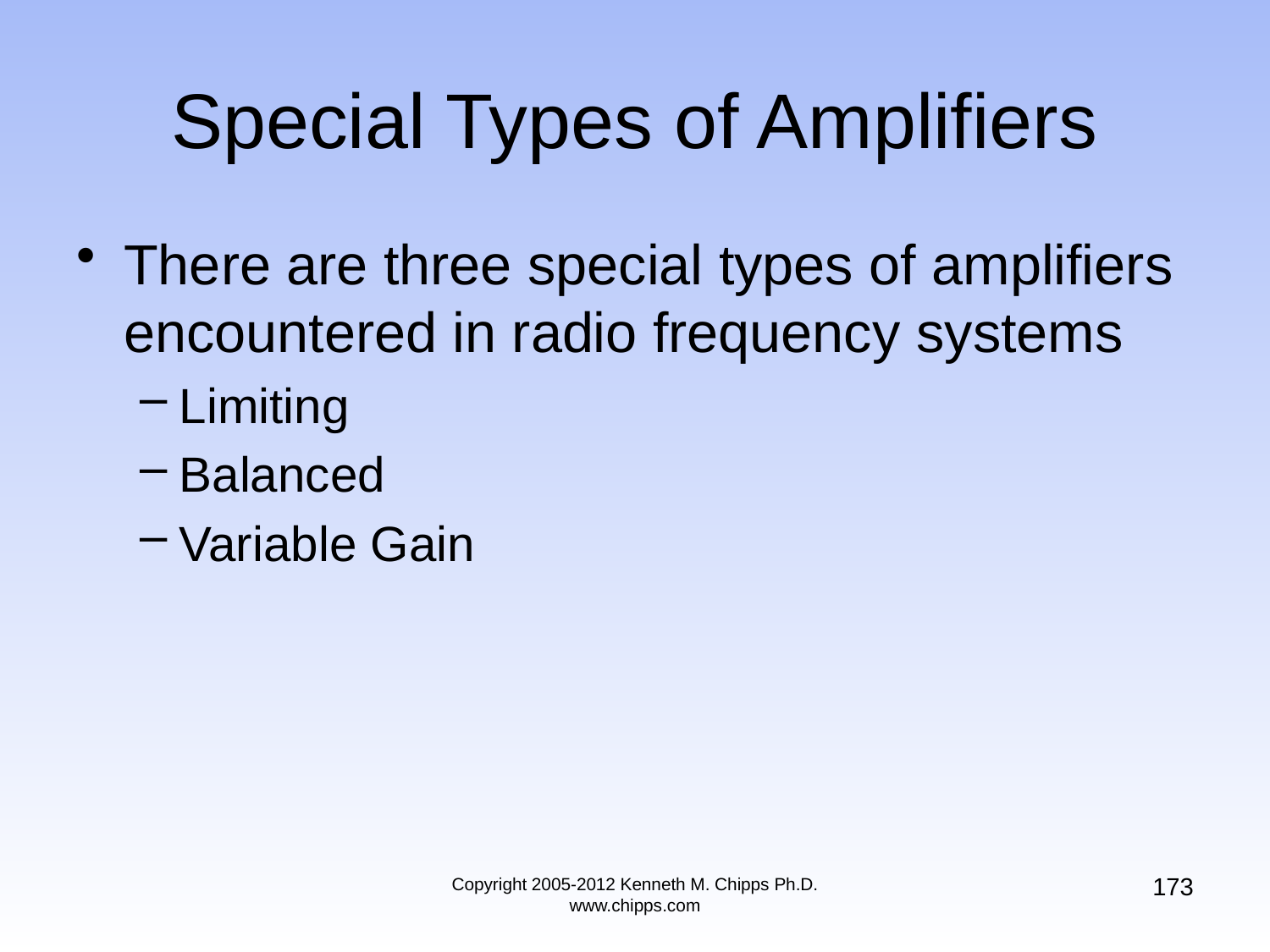

# Special Types of Amplifiers
There are three special types of amplifiers encountered in radio frequency systems
Limiting
Balanced
Variable Gain
173
Copyright 2005-2012 Kenneth M. Chipps Ph.D. www.chipps.com